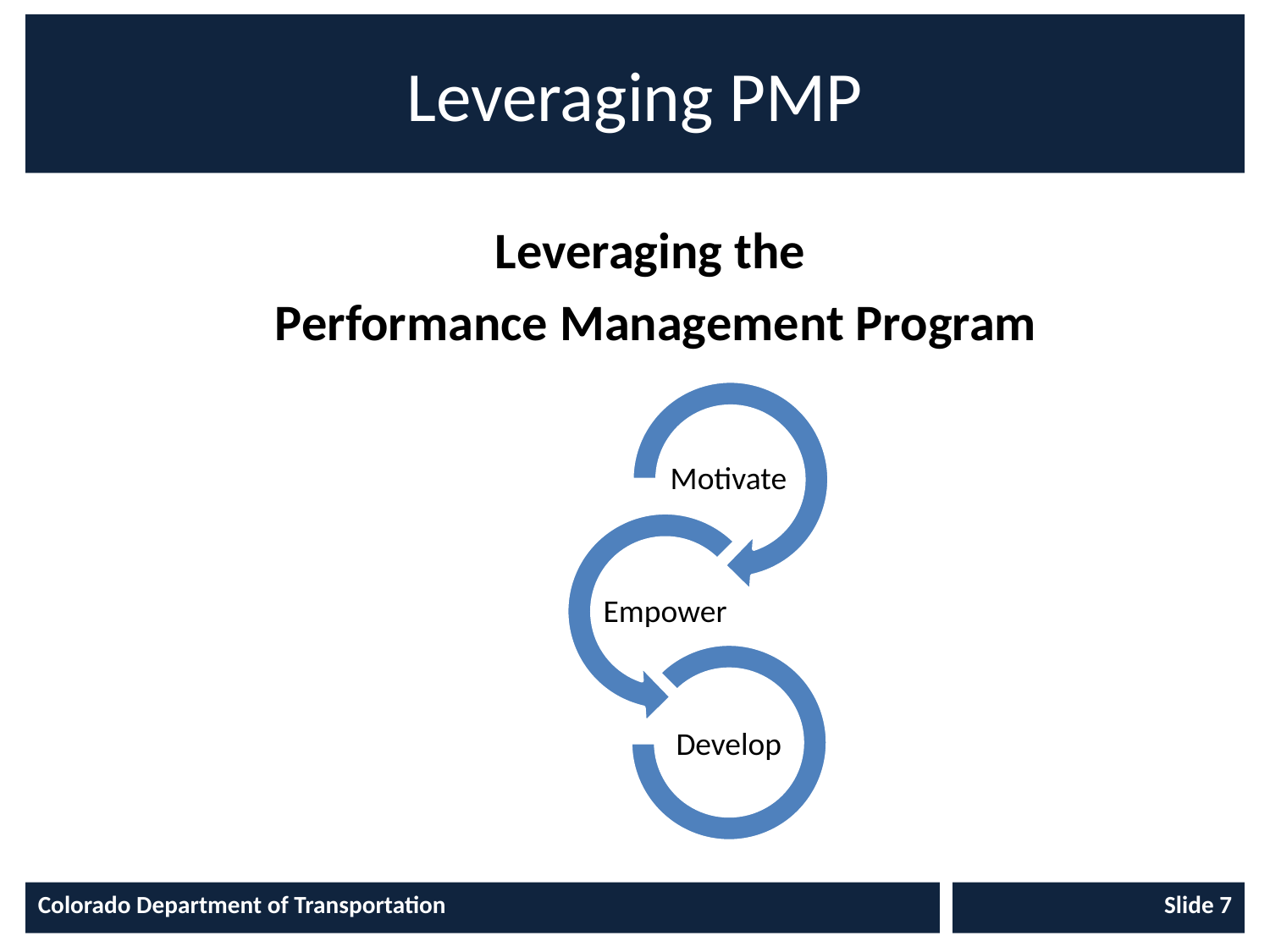

# Leveraging PMP
Leveraging the
Performance Management Program
Motivate
Empower
Develop
Colorado Department of Transportation
Slide 7